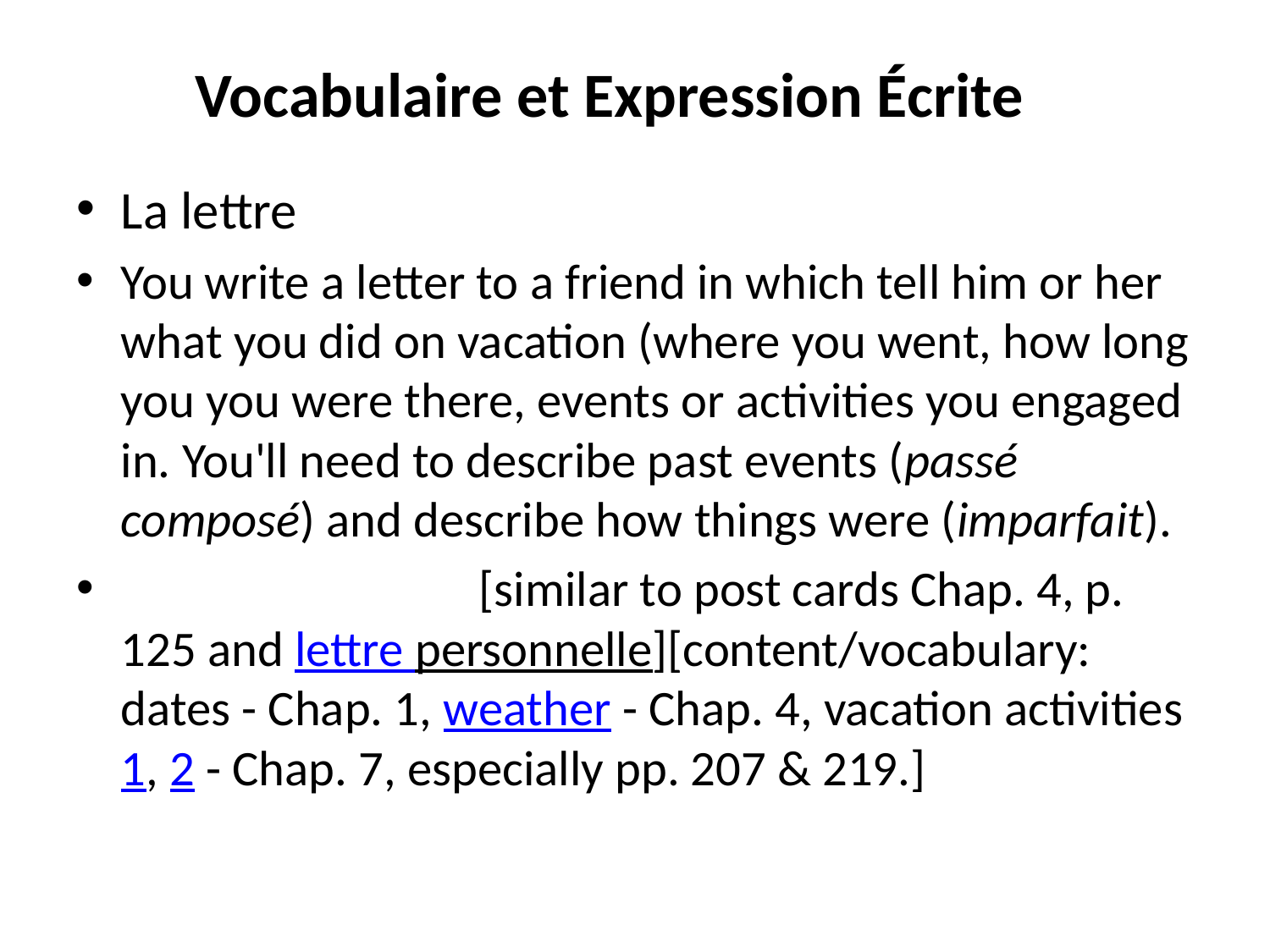

# Vocabulaire et Expression Écrite
La lettre
You write a letter to a friend in which tell him or her what you did on vacation (where you went, how long you you were there, events or activities you engaged in. You'll need to describe past events (passé composé) and describe how things were (imparfait).
 	 	 	[similar to post cards Chap. 4, p. 125 and lettre personnelle][content/vocabulary: dates - Chap. 1, weather - Chap. 4, vacation activities 1, 2 - Chap. 7, especially pp. 207 & 219.]